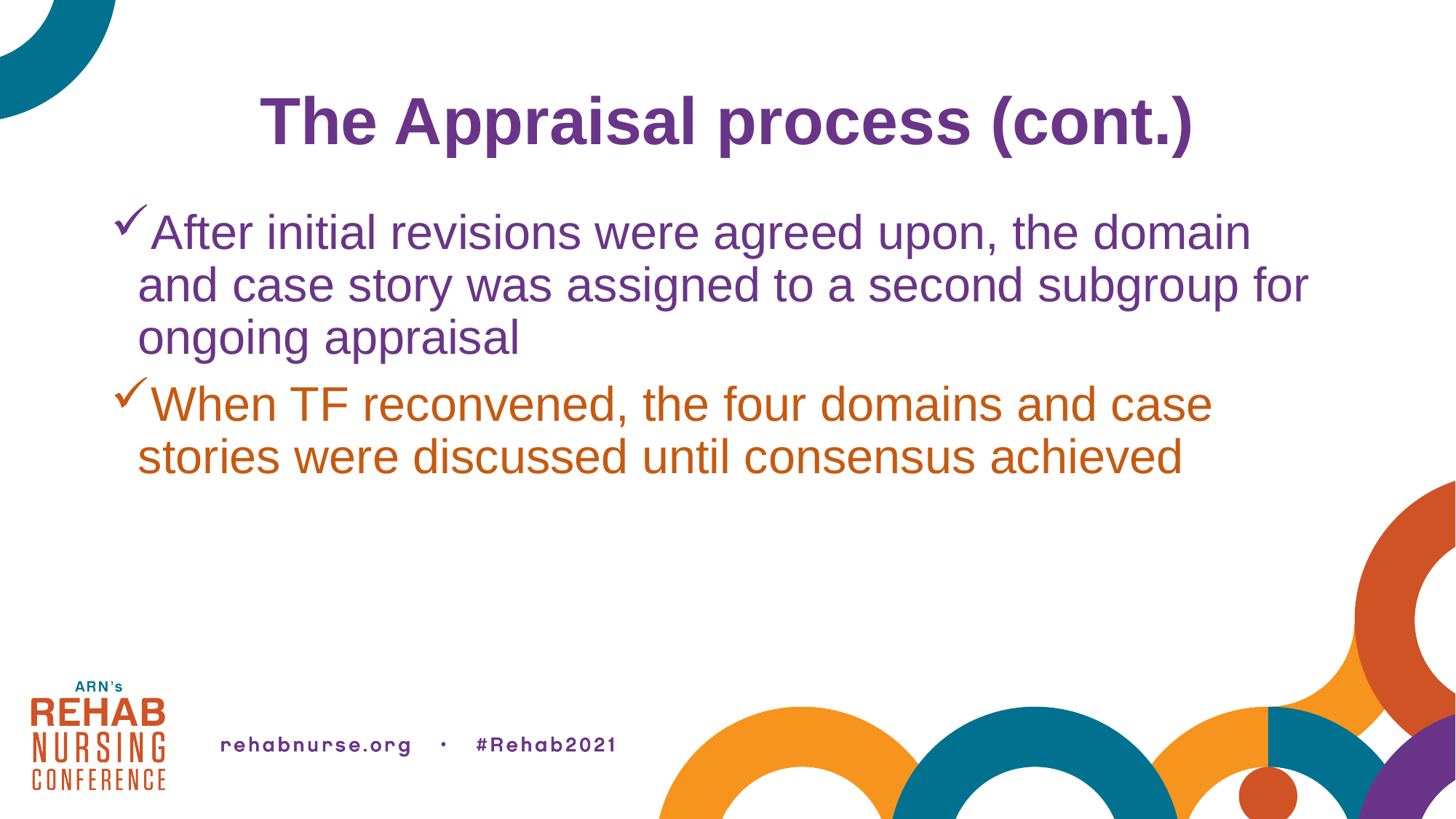

# The Appraisal process (cont.)
After initial revisions were agreed upon, the domain and case story was assigned to a second subgroup for ongoing appraisal
When TF reconvened, the four domains and case stories were discussed until consensus achieved